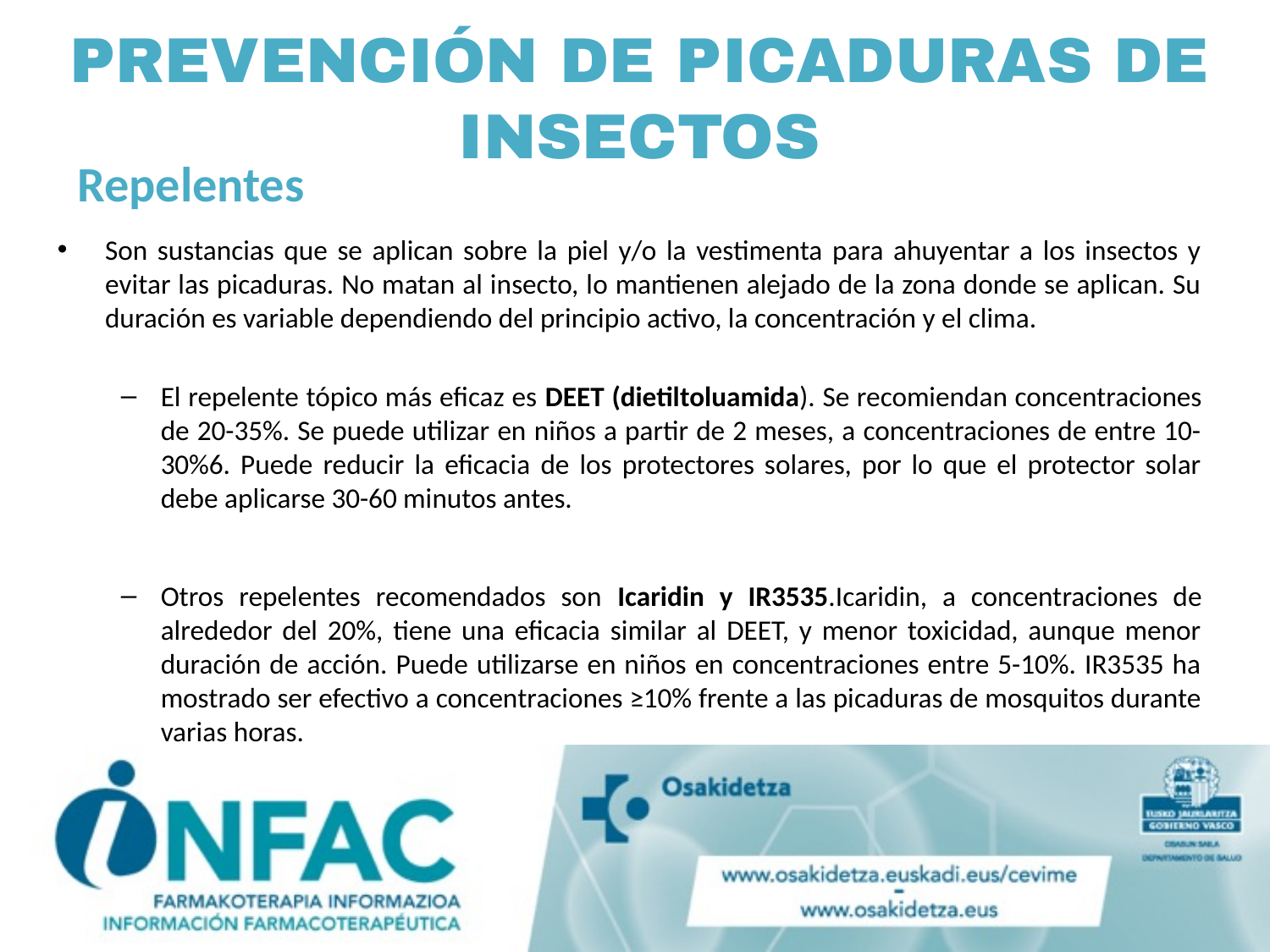

# PREVENCIÓN DE PICADURAS DE INSECTOS
Repelentes
Son sustancias que se aplican sobre la piel y/o la vestimenta para ahuyentar a los insectos y evitar las picaduras. No matan al insecto, lo mantienen alejado de la zona donde se aplican. Su duración es variable dependiendo del principio activo, la concentración y el clima.

El repelente tópico más eficaz es DEET (dietiltoluamida). Se recomiendan concentraciones de 20-35%. Se puede utilizar en niños a partir de 2 meses, a concentraciones de entre 10-30%6. Puede reducir la eficacia de los protectores solares, por lo que el protector solar debe aplicarse 30-60 minutos antes.

Otros repelentes recomendados son Icaridin y IR3535.Icaridin, a concentraciones de alrededor del 20%, tiene una eficacia similar al DEET, y menor toxicidad, aunque menor duración de acción. Puede utilizarse en niños en concentraciones entre 5-10%. IR3535 ha mostrado ser efectivo a concentraciones ≥10% frente a las picaduras de mosquitos durante varias horas.